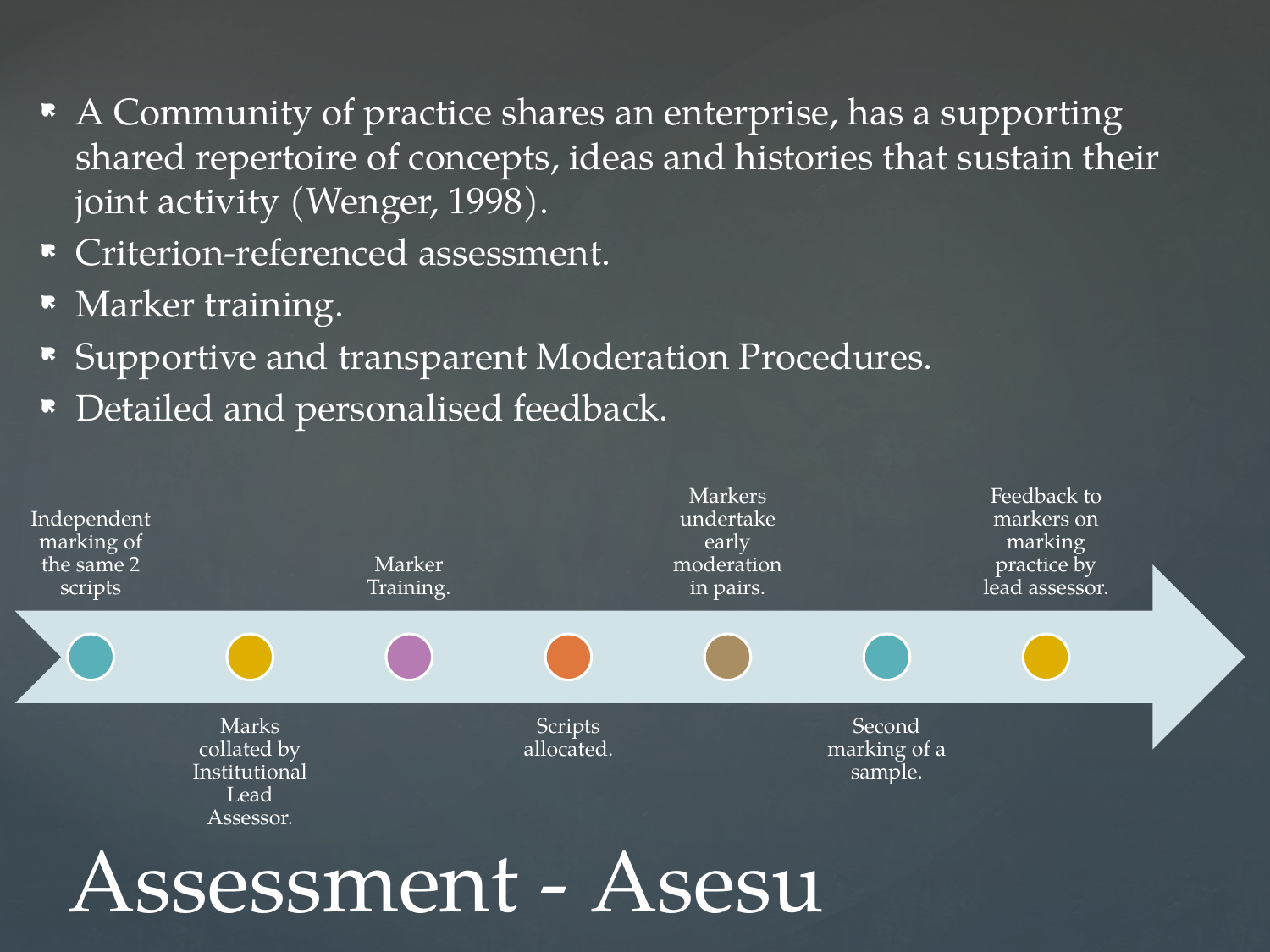

A Community of practice shares an enterprise, has a supporting shared repertoire of concepts, ideas and histories that sustain their joint activity (Wenger, 1998).
Criterion-referenced assessment.
Marker training.
Supportive and transparent Moderation Procedures.
Detailed and personalised feedback.
Independent marking of the same 2 scripts
Marks collated by Institutional Lead Assessor.
Marker Training.
Scripts allocated.
Markers undertake early moderation in pairs.
Second marking of a sample.
Feedback to markers on marking practice by lead assessor.
# Assessment - Asesu